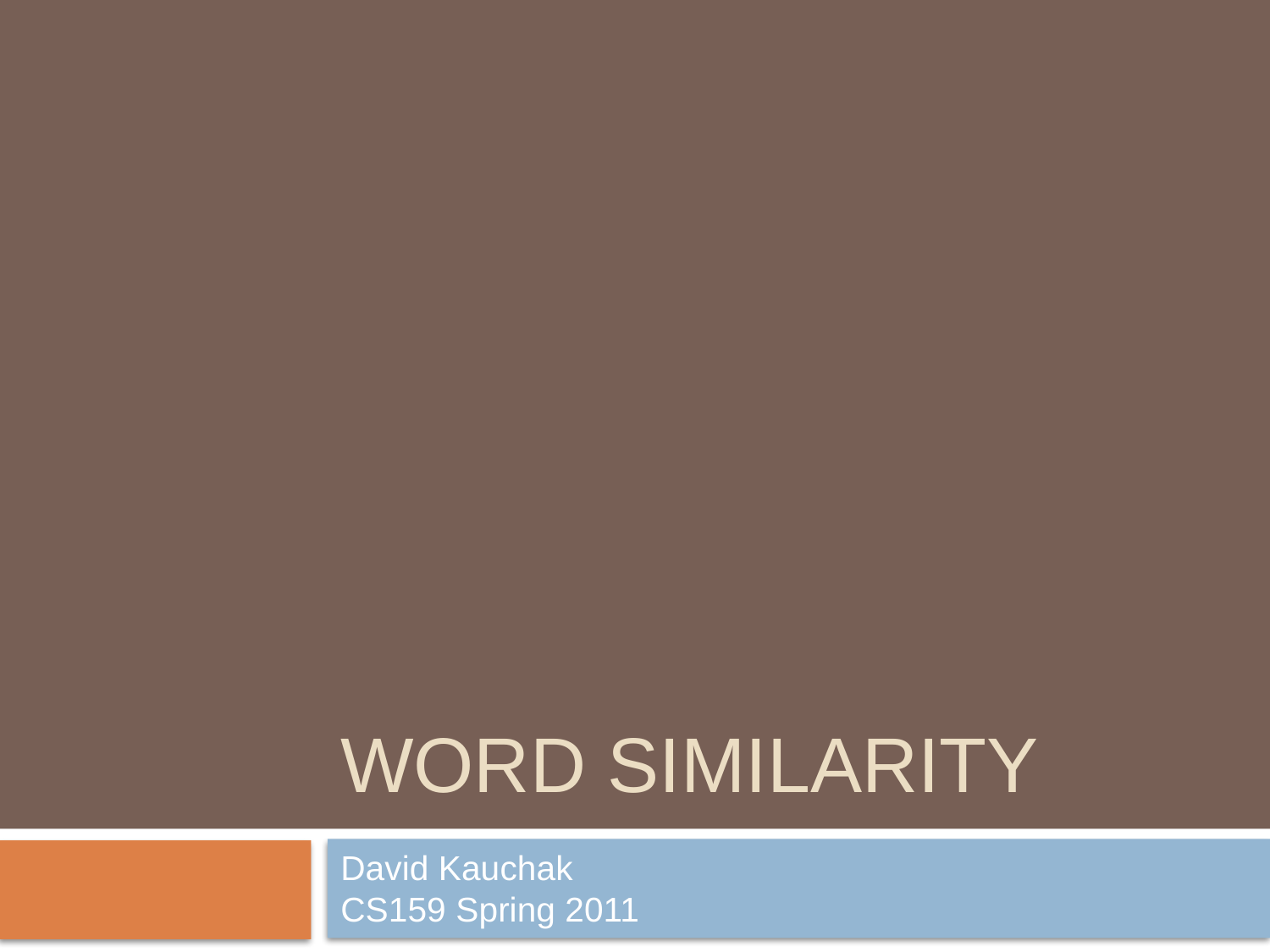

# Word Similarity
David Kauchak
CS159 Spring 2011